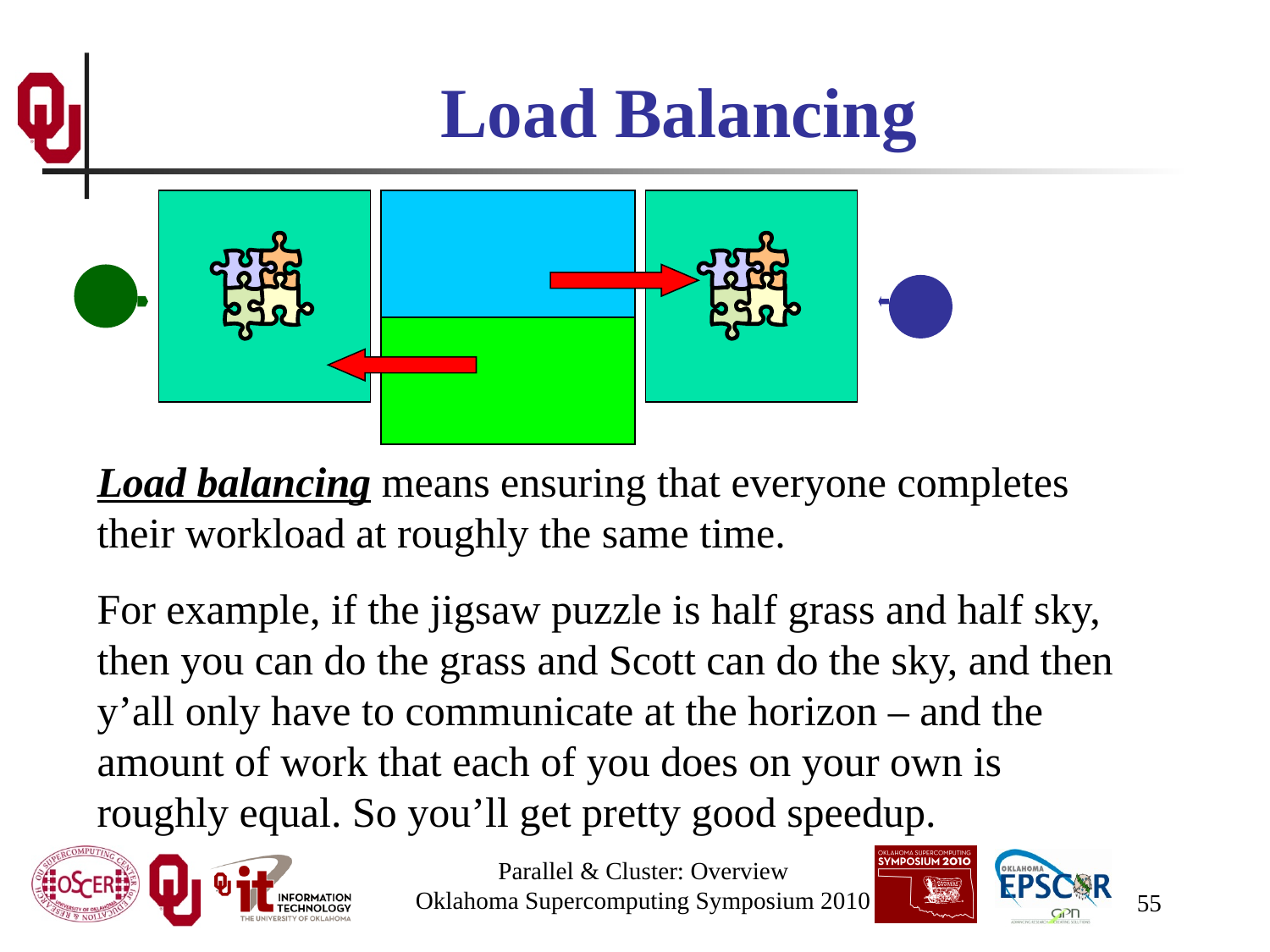

# Load Balancing

Load balancing means ensuring that everyone completes their workload at roughly the same time.

For example, if the jigsaw puzzle is half grass and half sky, then you can do the grass and Scott can do the sky, and then y’all only have to communicate at the horizon – and the amount of work that each of you does on your own is roughly equal. So you’ll get pretty good speedup.
Parallel & Cluster: Overview
Oklahoma Supercomputing Symposium 2010
55